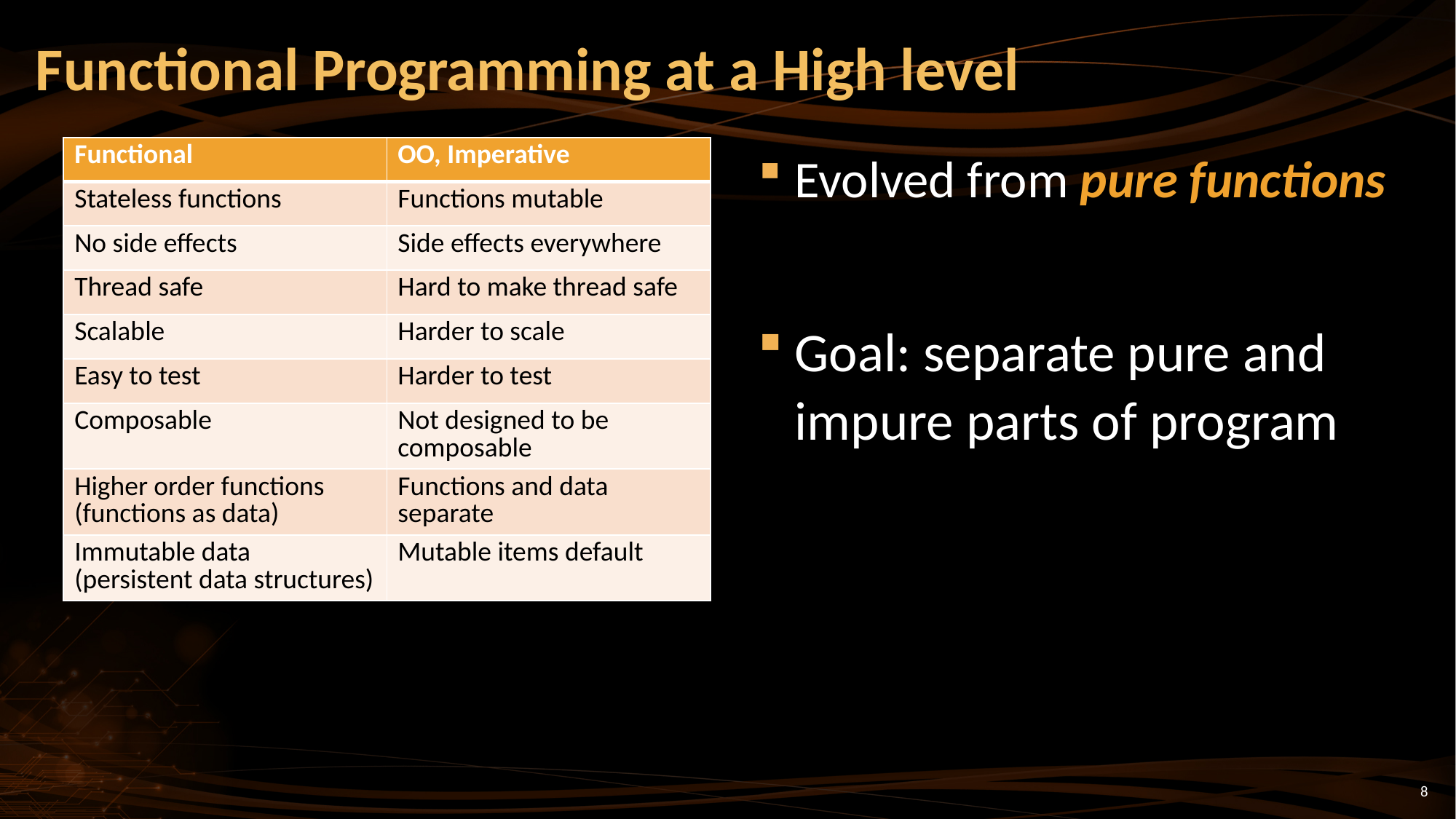

# Functional Programming at a High level
| Functional | OO, Imperative |
| --- | --- |
| Stateless functions | Functions mutable |
| No side effects | Side effects everywhere |
| Thread safe | Hard to make thread safe |
| Scalable | Harder to scale |
| Easy to test | Harder to test |
| Composable | Not designed to be composable |
| Higher order functions (functions as data) | Functions and data separate |
| Immutable data (persistent data structures) | Mutable items default |
Evolved from pure functions

Goal: separate pure and impure parts of program

8